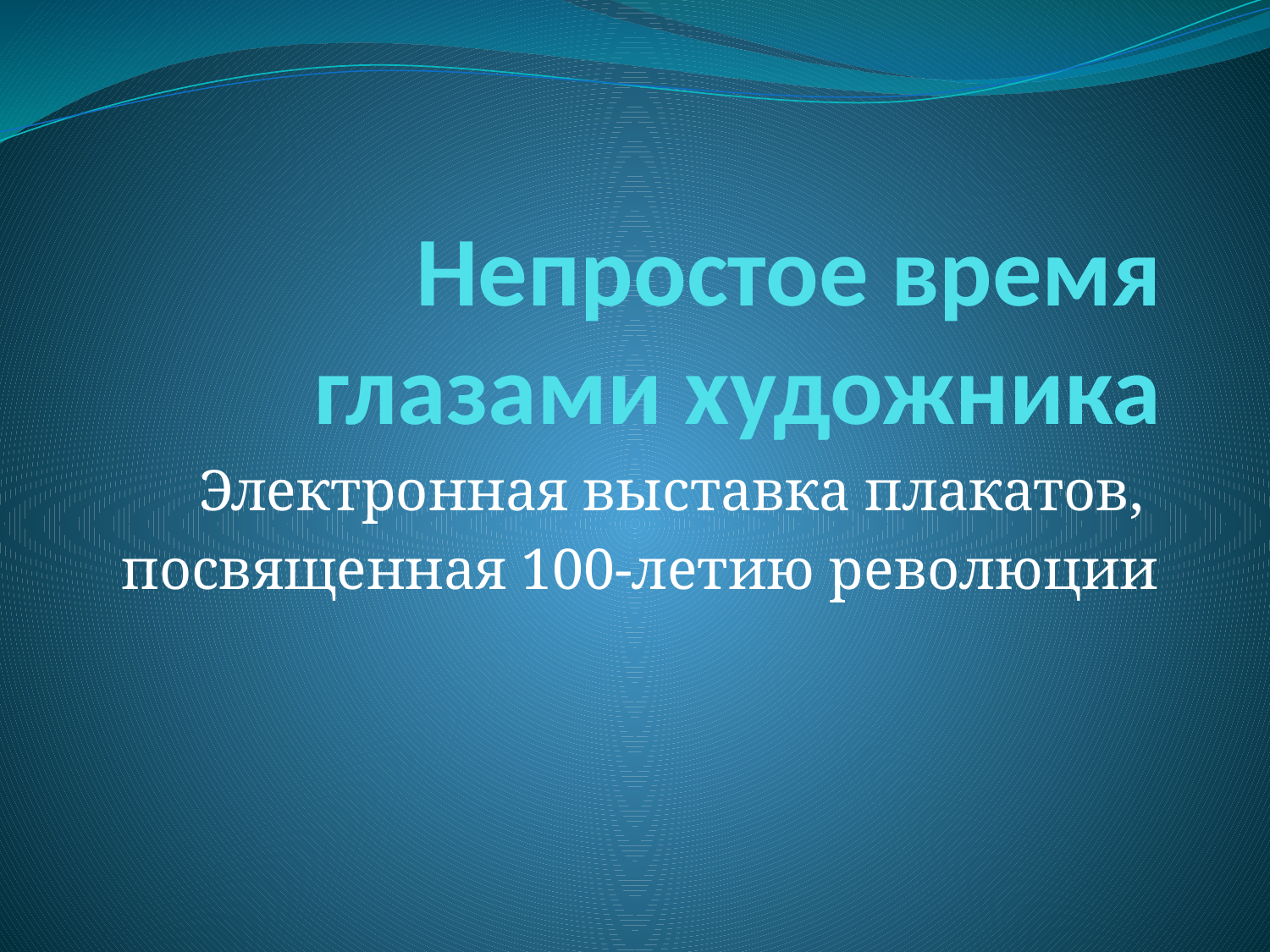

# Непростое время глазами художника
Электронная выставка плакатов,
посвященная 100-летию революции